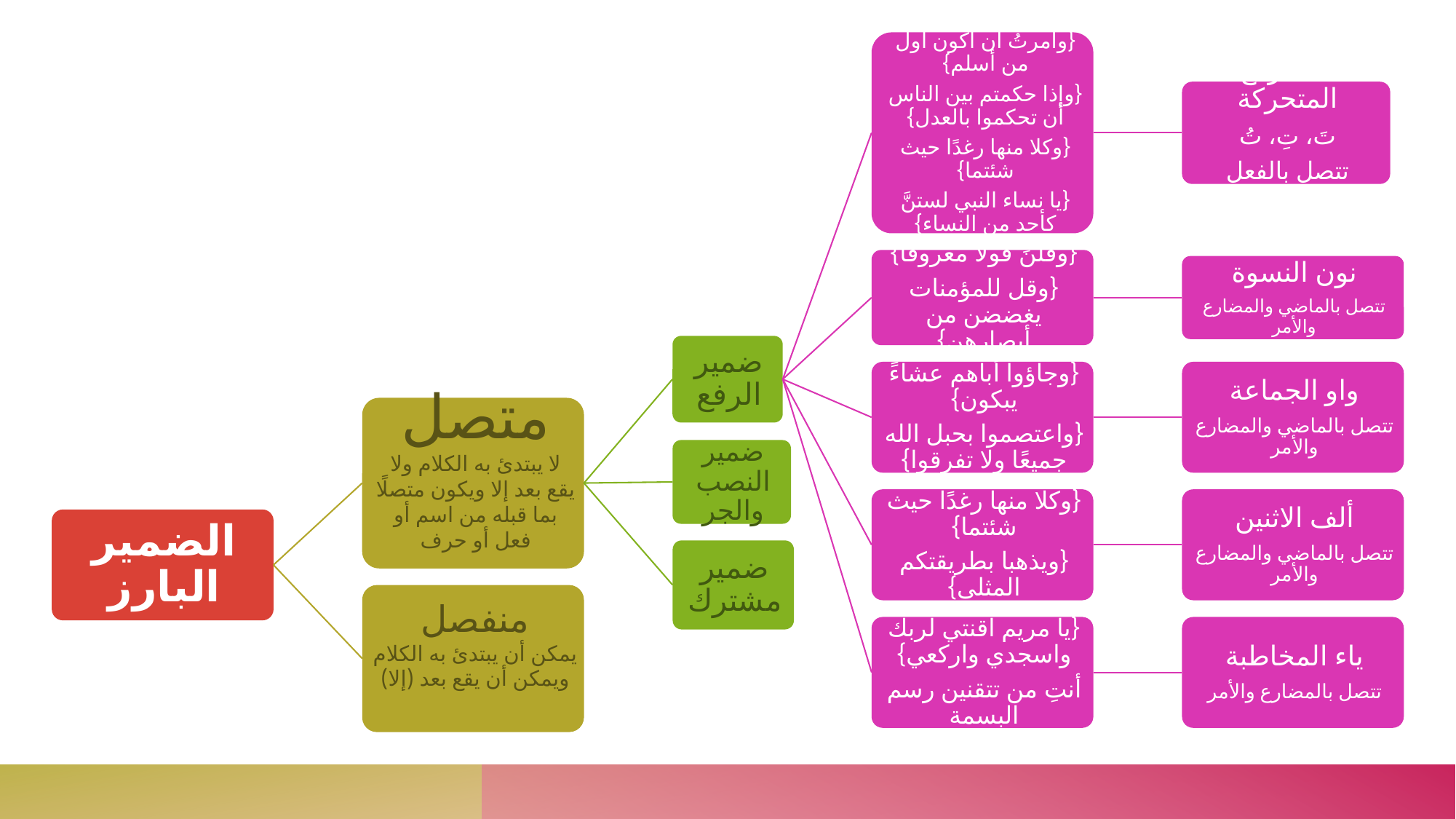

الضمير البارز

متصل
لا يبتدئ به الكلام ولا يقع بعد إلا ويكون متصلًا بما قبله من اسم أو فعل أو حرف

ضمير الرفع

{وأمرتُ أن أكون أول من أسلم}
{وإذا حكمتم بين الناس أن تحكموا بالعدل}
{وكلا منها رغدًا حيث شئتما}
{يا نساء النبي لستنَّ كأحد من النساء}

تاء الرفع المتحركة
تَ، تِ، تُ
تتصل بالفعل الماضي

{وقلنَ قولًا معروفا}
{وقل للمؤمنات يغضضن من أبصارهن}

نون النسوة
تتصل بالماضي والمضارع والأمر

{وجاؤوا أباهم عشاءً يبكون}
{واعتصموا بحبل الله جميعًا ولا تفرقوا}

واو الجماعة
تتصل بالماضي والمضارع والأمر

{وكلا منها رغدًا حيث شئتما}
{ويذهبا بطريقتكم المثلى}

ألف الاثنين
تتصل بالماضي والمضارع والأمر

{يا مريم اقنتي لربك واسجدي واركعي}
أنتِ من تتقنين رسم البسمة

ياء المخاطبة
تتصل بالمضارع والأمر

ضمير النصب والجر

ضمير مشترك

منفصل
يمكن أن يبتدئ به الكلام ويمكن أن يقع بعد (إلا)

#